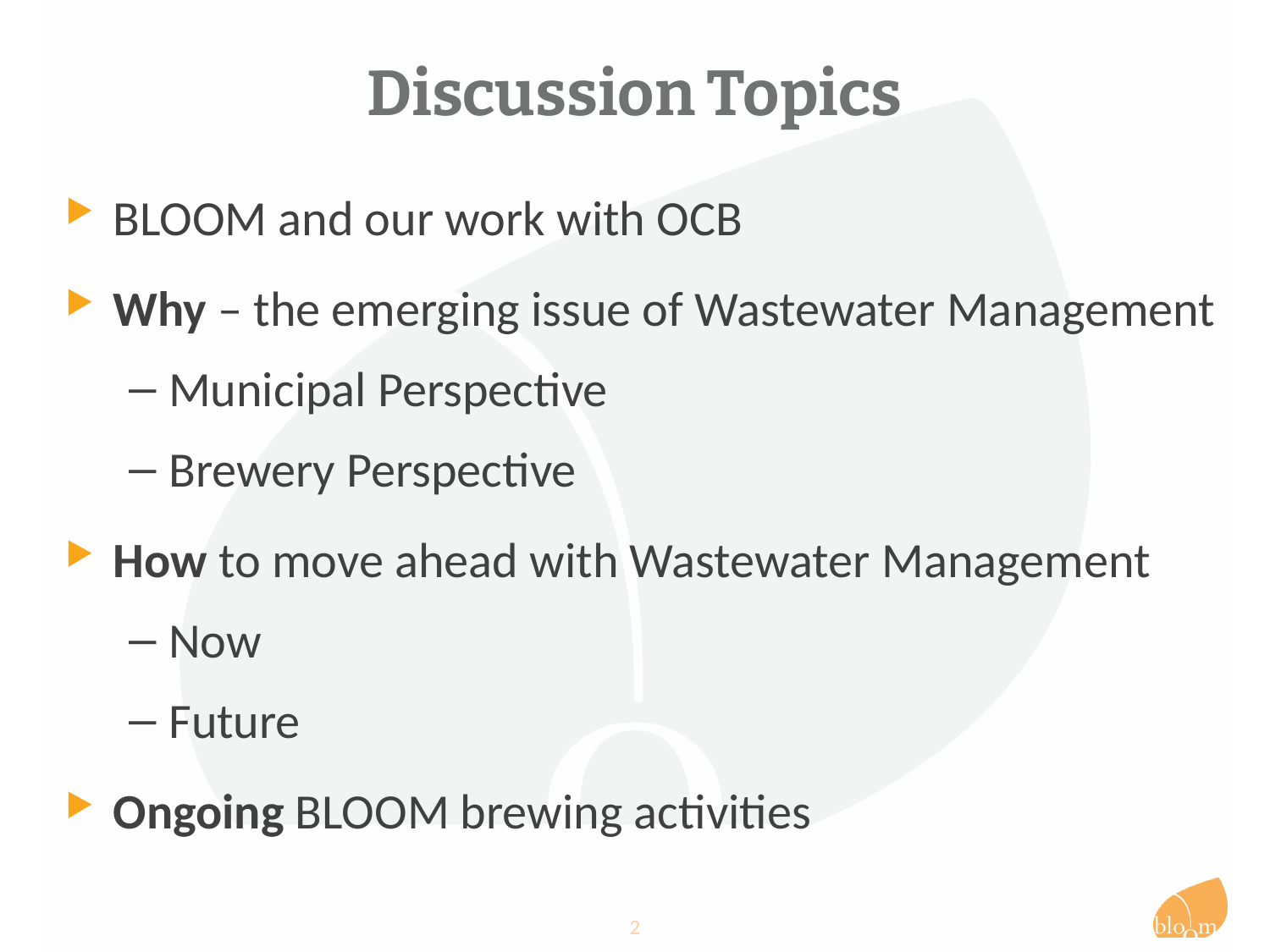

# Discussion Topics
BLOOM and our work with OCB
Why – the emerging issue of Wastewater Management
Municipal Perspective
Brewery Perspective
How to move ahead with Wastewater Management
Now
Future
Ongoing BLOOM brewing activities
2